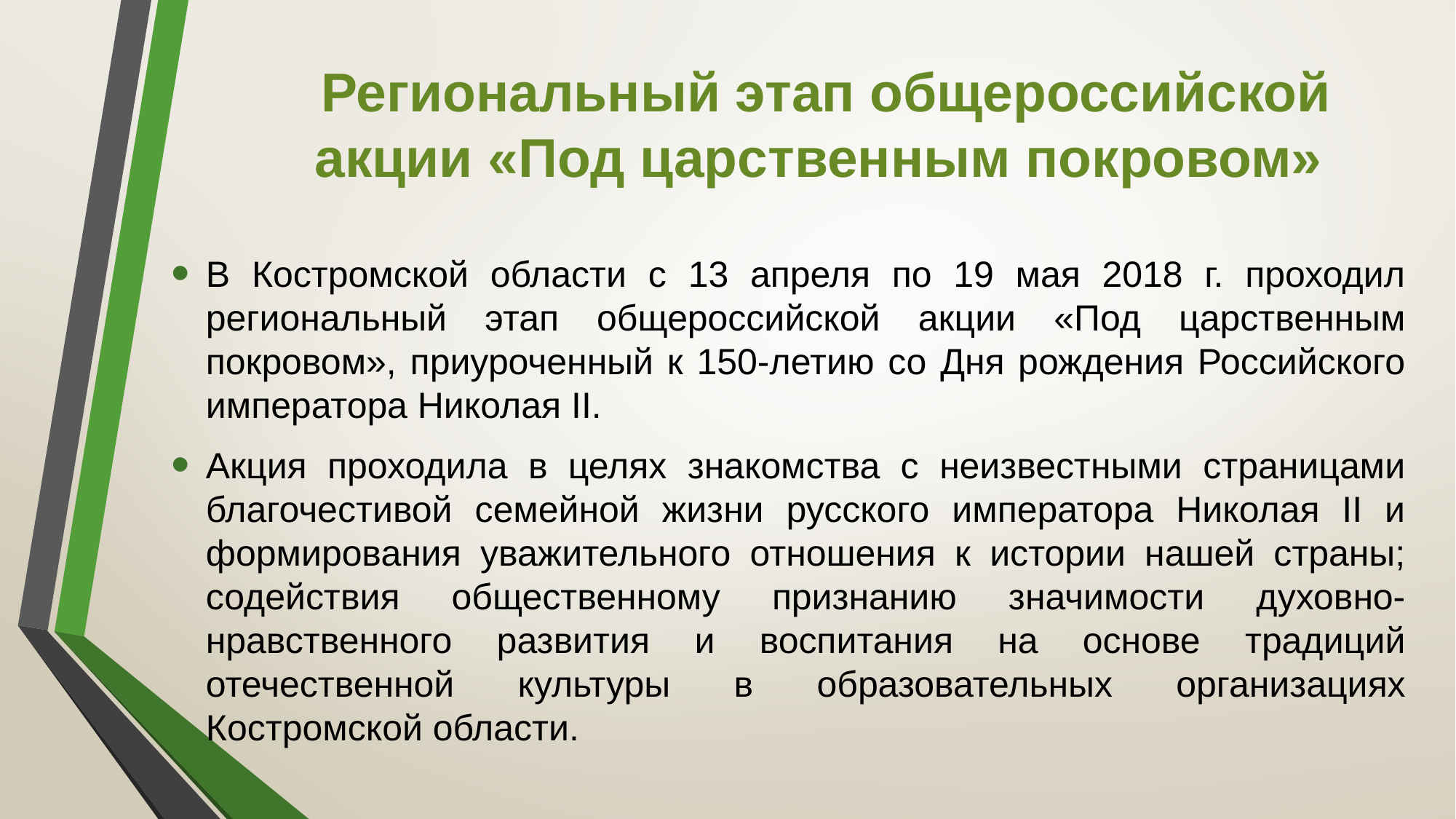

# Региональный этап общероссийской акции «Под царственным покровом»
В Костромской области с 13 апреля по 19 мая 2018 г. проходил региональный этап общероссийской акции «Под царственным покровом», приуроченный к 150-летию со Дня рождения Российского императора Николая II.
Акция проходила в целях знакомства с неизвестными страницами благочестивой семейной жизни русского императора Николая II и формирования уважительного отношения к истории нашей страны; содействия общественному признанию значимости духовно-нравственного развития и воспитания на основе традиций отечественной культуры в образовательных организациях Костромской области.